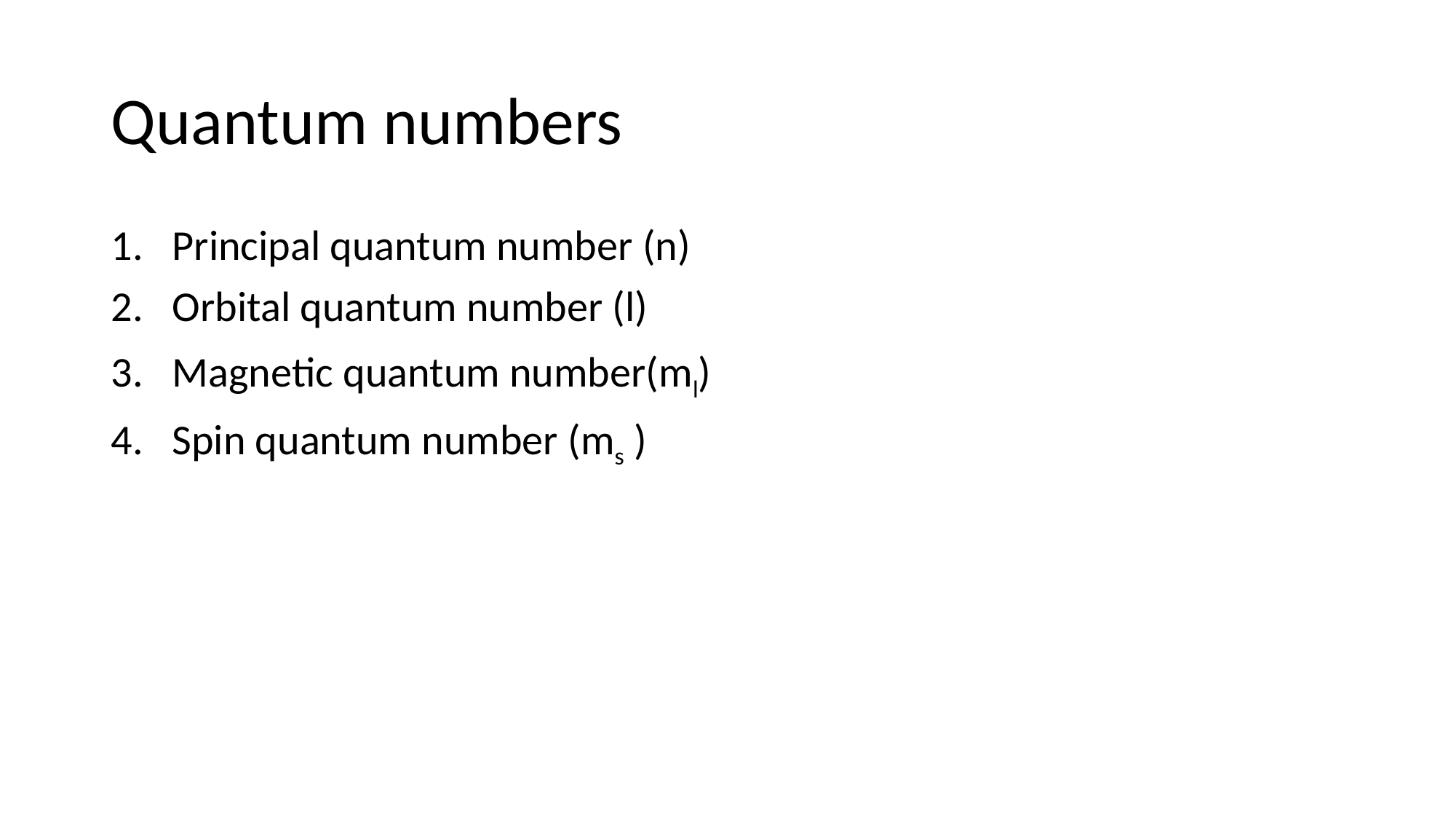

# Quantum numbers
Principal quantum number (n)
Orbital quantum number (l)
Magnetic quantum number(ml)
Spin quantum number (ms )